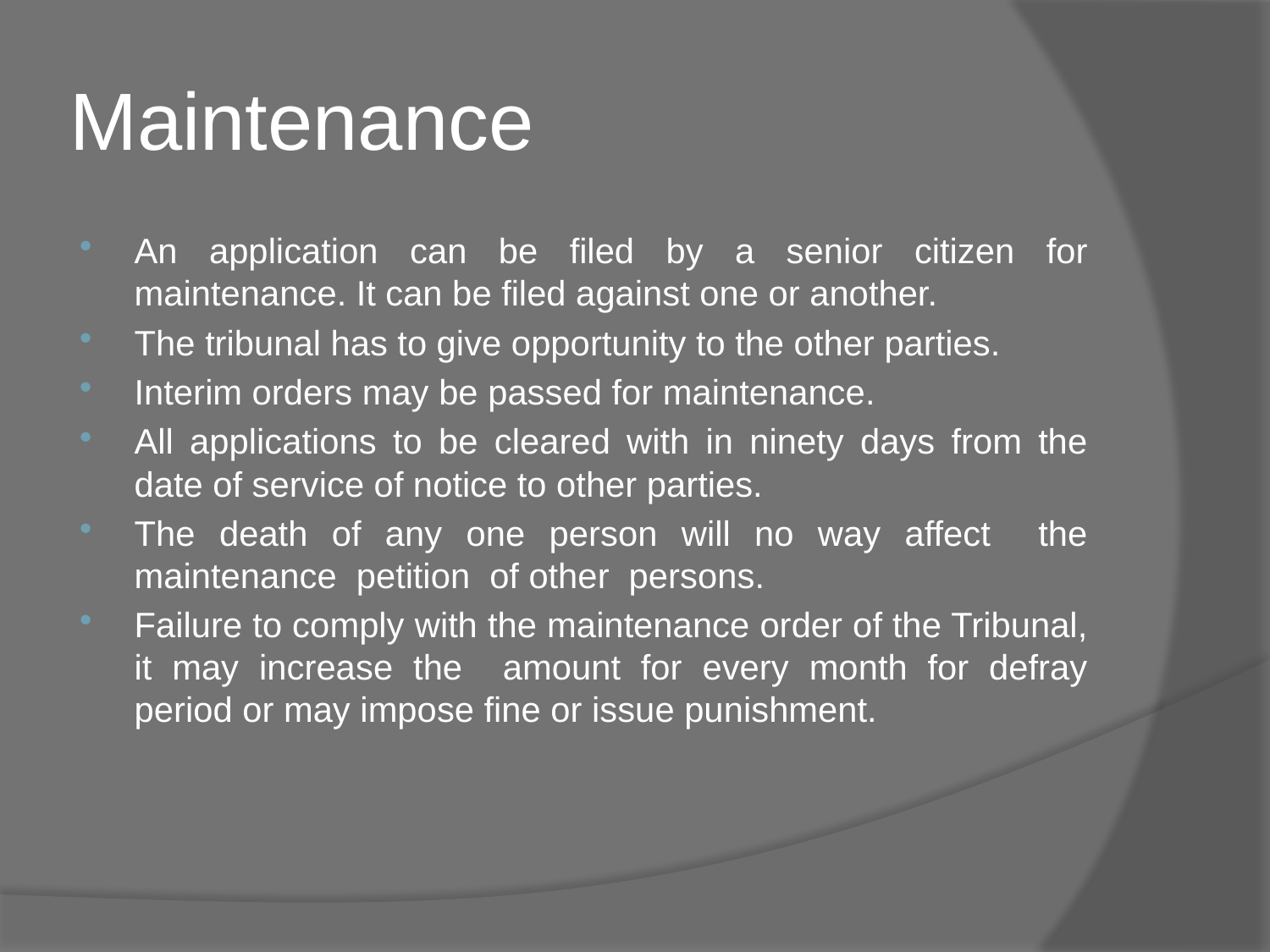

# Maintenance
An application can be filed by a senior citizen for maintenance. It can be filed against one or another.
The tribunal has to give opportunity to the other parties.
Interim orders may be passed for maintenance.
All applications to be cleared with in ninety days from the date of service of notice to other parties.
The death of any one person will no way affect  the maintenance  petition  of other  persons.
Failure to comply with the maintenance order of the Tribunal, it may increase the  amount for every month for defray period or may impose fine or issue punishment.